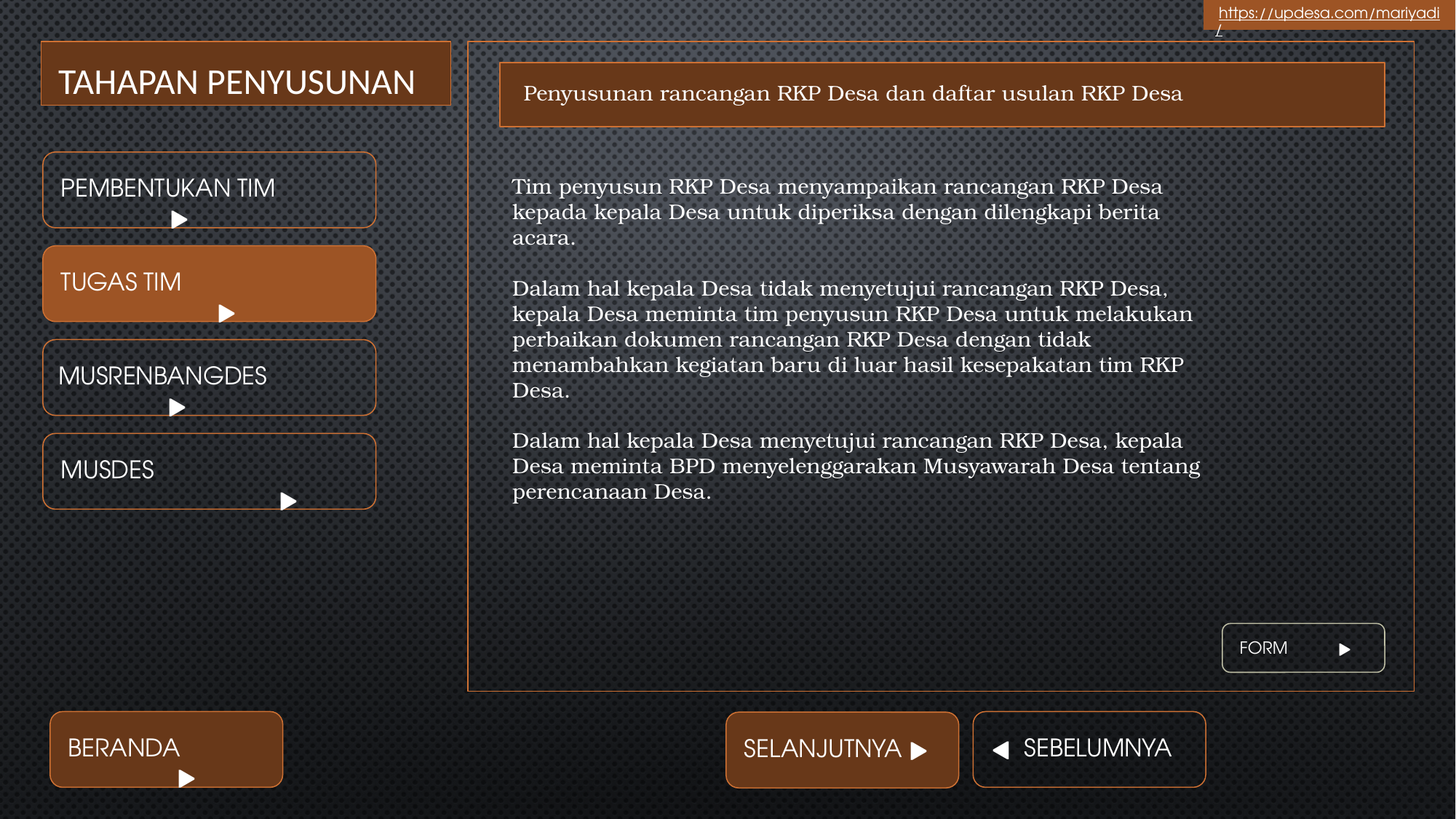

https://updesa.com/mariyadi/
TAHAPAN PENYUSUNAN

Penyusunan rancangan RKP Desa dan daftar usulan RKP Desa

Pembentukan tim 	▶︎

Tim penyusun RKP Desa menyampaikan rancangan RKP Desa kepada kepala Desa untuk diperiksa dengan dilengkapi berita acara.

Dalam hal kepala Desa tidak menyetujui rancangan RKP Desa, kepala Desa meminta tim penyusun RKP Desa untuk melakukan perbaikan dokumen rancangan RKP Desa dengan tidak menambahkan kegiatan baru di luar hasil kesepakatan tim RKP Desa.

Dalam hal kepala Desa menyetujui rancangan RKP Desa, kepala Desa meminta BPD menyelenggarakan Musyawarah Desa tentang perencanaan Desa.

Tugas tim 		       ▶︎

Musrenbangdes		▶︎

Musdes				▶︎

 form           ▶︎

BERANDA	▶︎

◀︎  SEBELUMNYA

SELANJUTNYA ▶︎